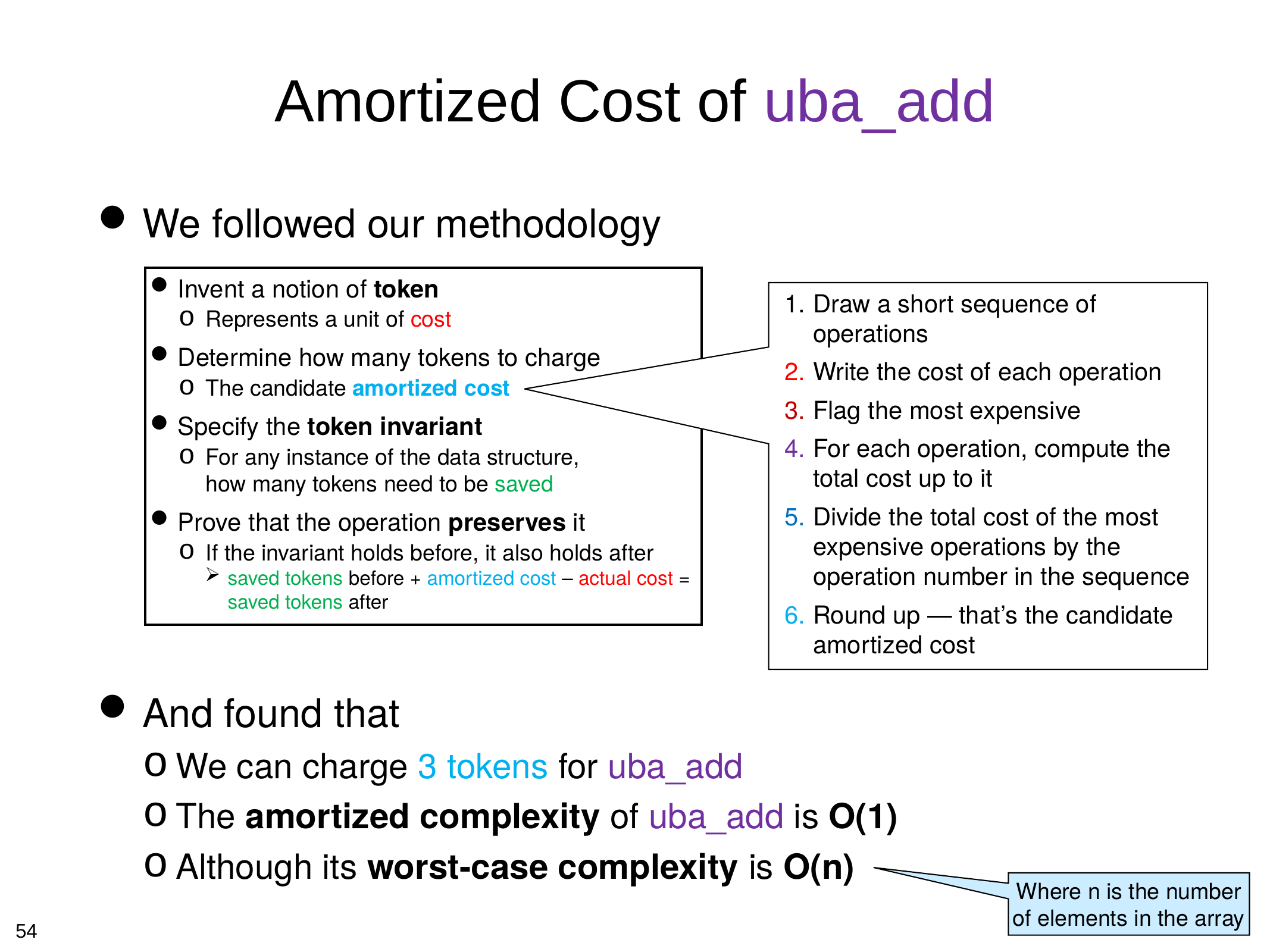

# Amortized Cost of uba_add
We followed our methodology

And found that
We can charge 3 tokens for uba_add
The amortized complexity of uba_add is O(1)
Although its worst-case complexity is O(n)
Invent a notion of token
Represents a unit of cost
Determine how many tokens to charge
The candidate amortized cost
Specify the token invariant
For any instance of the data structure,
how many tokens need to be saved
Prove that the operation preserves it
If the invariant holds before, it also holds after
saved tokens before + amortized cost – actual cost = saved tokens after
Draw a short sequence of operations
Write the cost of each operation
Flag the most expensive
For each operation, compute the total cost up to it
Divide the total cost of the most expensive operations by the operation number in the sequence
Round up — that’s the candidate amortized cost
Where n is the number
of elements in the array
54